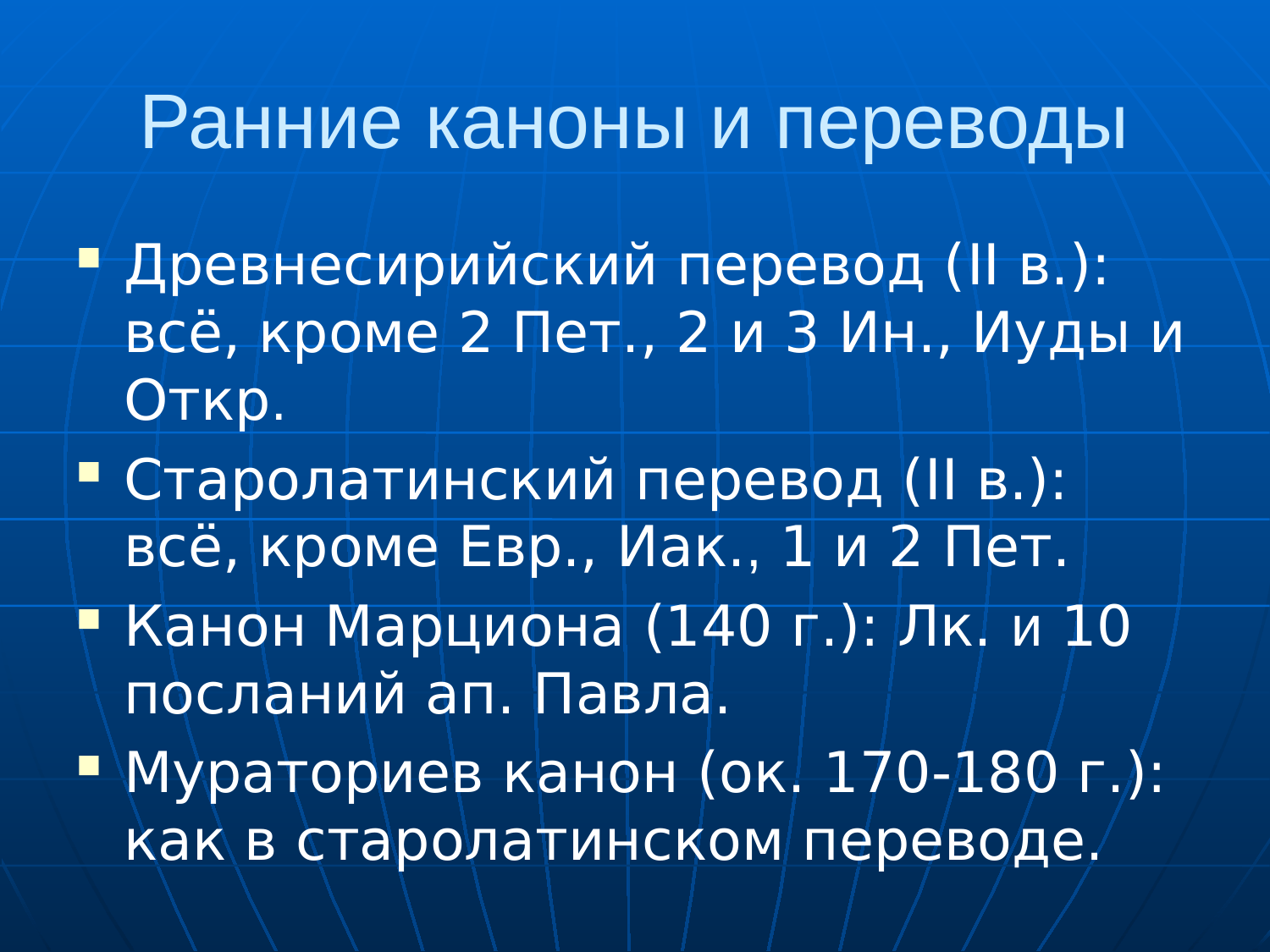

# Ранние каноны и переводы
Древнесирийский перевод (II в.): всё, кроме 2 Пет., 2 и 3 Ин., Иуды и Откр.
Старолатинский перевод (II в.): всё, кроме Евр., Иак., 1 и 2 Пет.
Канон Марциона (140 г.): Лк. и 10 посланий ап. Павла.
Мураториев канон (ок. 170-180 г.): как в старолатинском переводе.